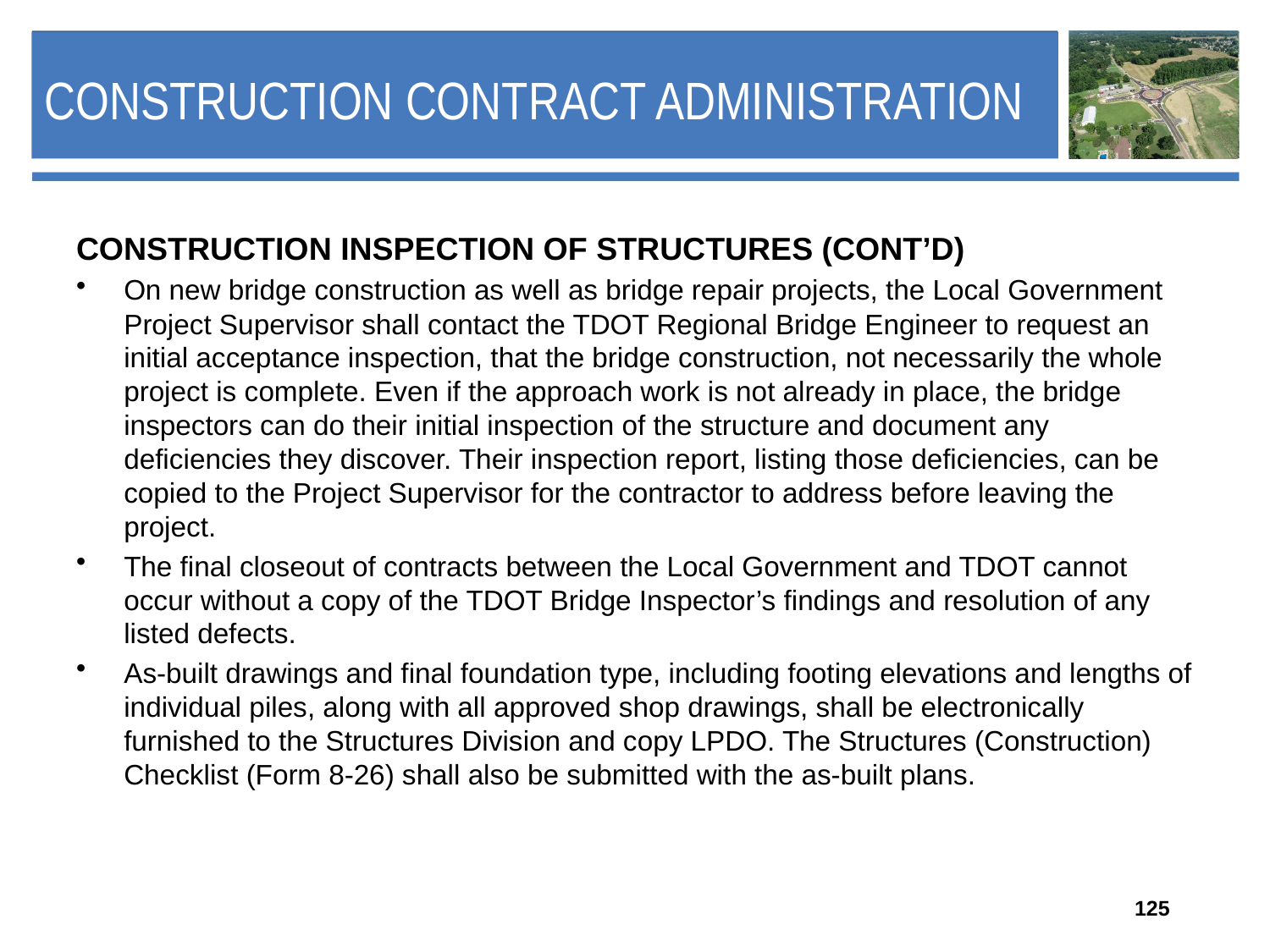

# Construction Contract Administration
CONSTRUCTION INSPECTION OF STRUCTURES (CONT’D)
On new bridge construction as well as bridge repair projects, the Local Government Project Supervisor shall contact the TDOT Regional Bridge Engineer to request an initial acceptance inspection, that the bridge construction, not necessarily the whole project is complete. Even if the approach work is not already in place, the bridge inspectors can do their initial inspection of the structure and document any deficiencies they discover. Their inspection report, listing those deficiencies, can be copied to the Project Supervisor for the contractor to address before leaving the project.
The final closeout of contracts between the Local Government and TDOT cannot occur without a copy of the TDOT Bridge Inspector’s findings and resolution of any listed defects.
As-built drawings and final foundation type, including footing elevations and lengths of individual piles, along with all approved shop drawings, shall be electronically furnished to the Structures Division and copy LPDO. The Structures (Construction) Checklist (Form 8-26) shall also be submitted with the as-built plans.
125